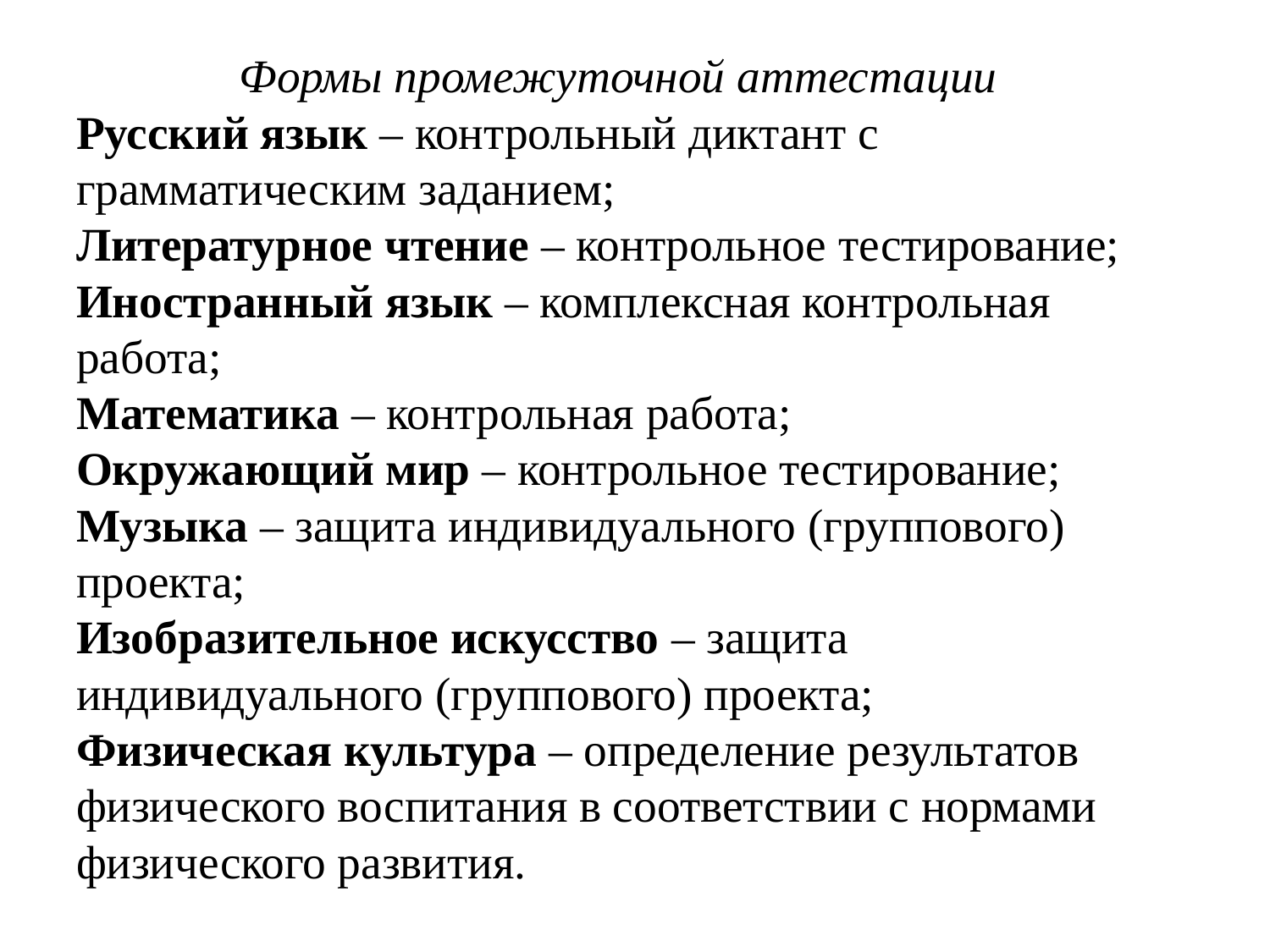

# Формы промежуточной аттестации Русский язык – контрольный диктант с грамматическим заданием; Литературное чтение – контрольное тестирование; Иностранный язык – комплексная контрольная работа; Математика – контрольная работа; Окружающий мир – контрольное тестирование; Музыка – защита индивидуального (группового) проекта; Изобразительное искусство – защита индивидуального (группового) проекта; Физическая культура – определение результатов физического воспитания в соответствии с нормами физического развития.